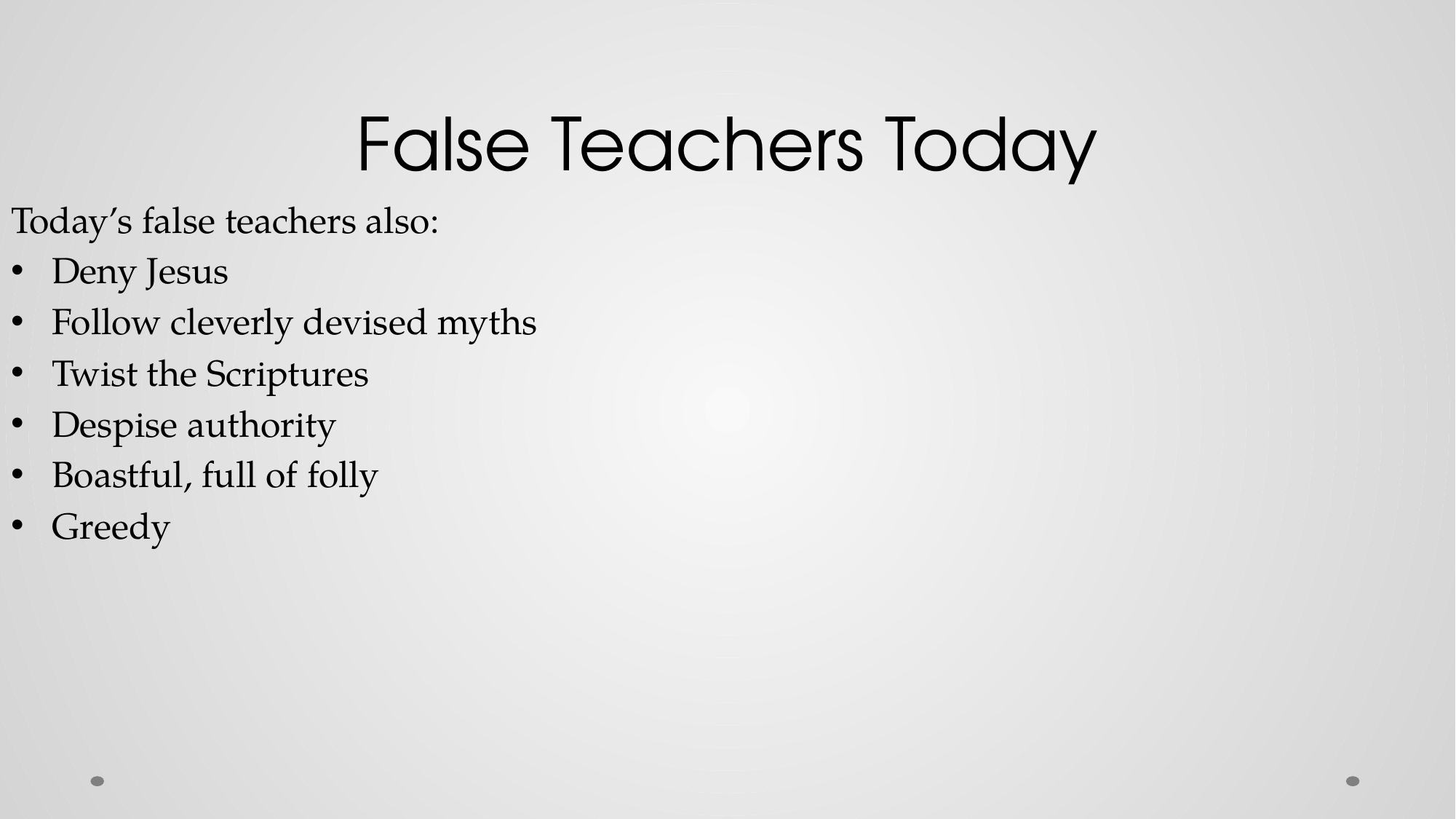

# False Teachers Today
Today’s false teachers also:
Deny Jesus
Follow cleverly devised myths
Twist the Scriptures
Despise authority
Boastful, full of folly
Greedy